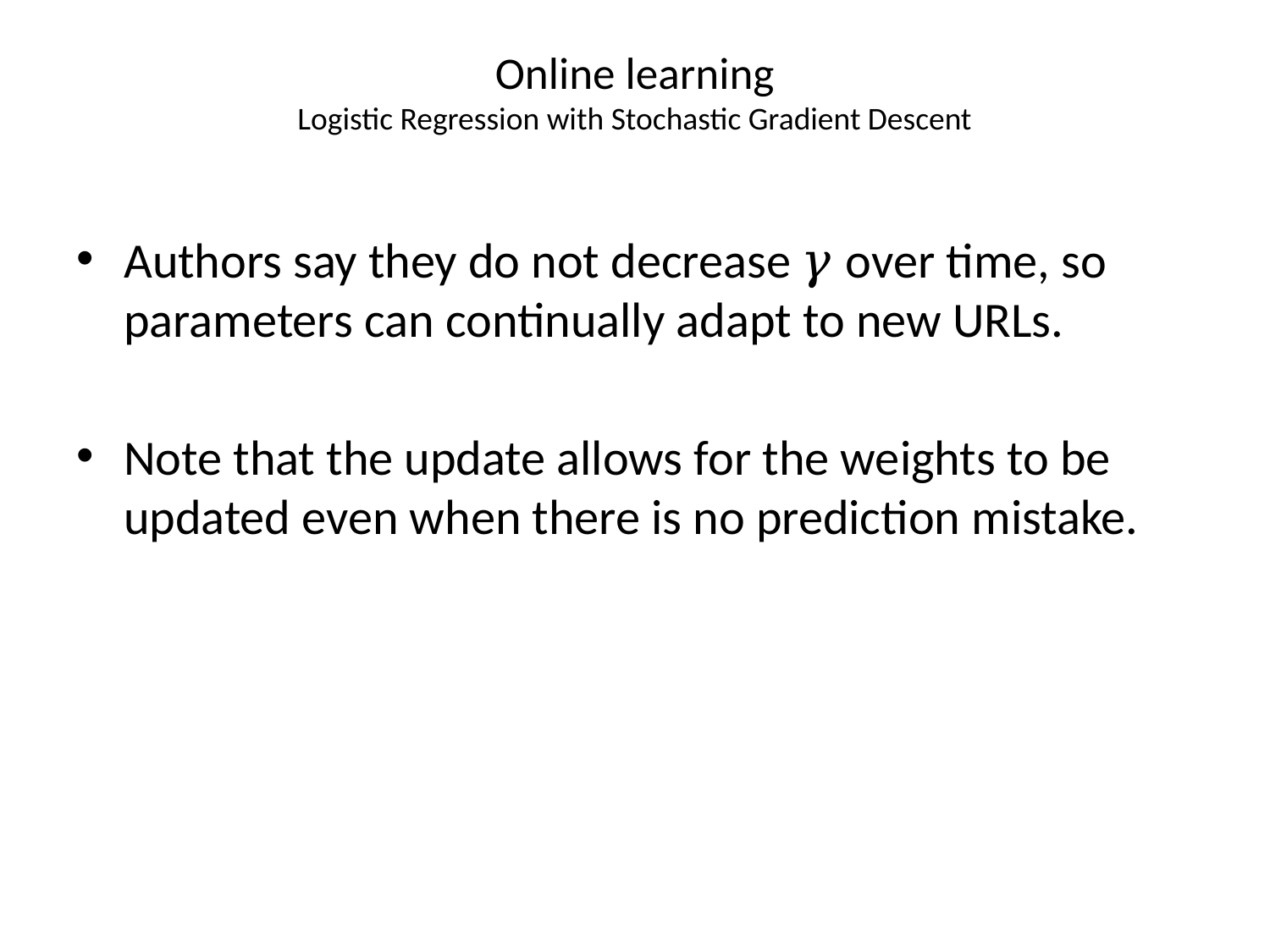

# Online learning Logistic Regression with Stochastic Gradient Descent
Authors say they do not decrease 𝛾 over time, so parameters can continually adapt to new URLs.

Note that the update allows for the weights to be updated even when there is no prediction mistake.